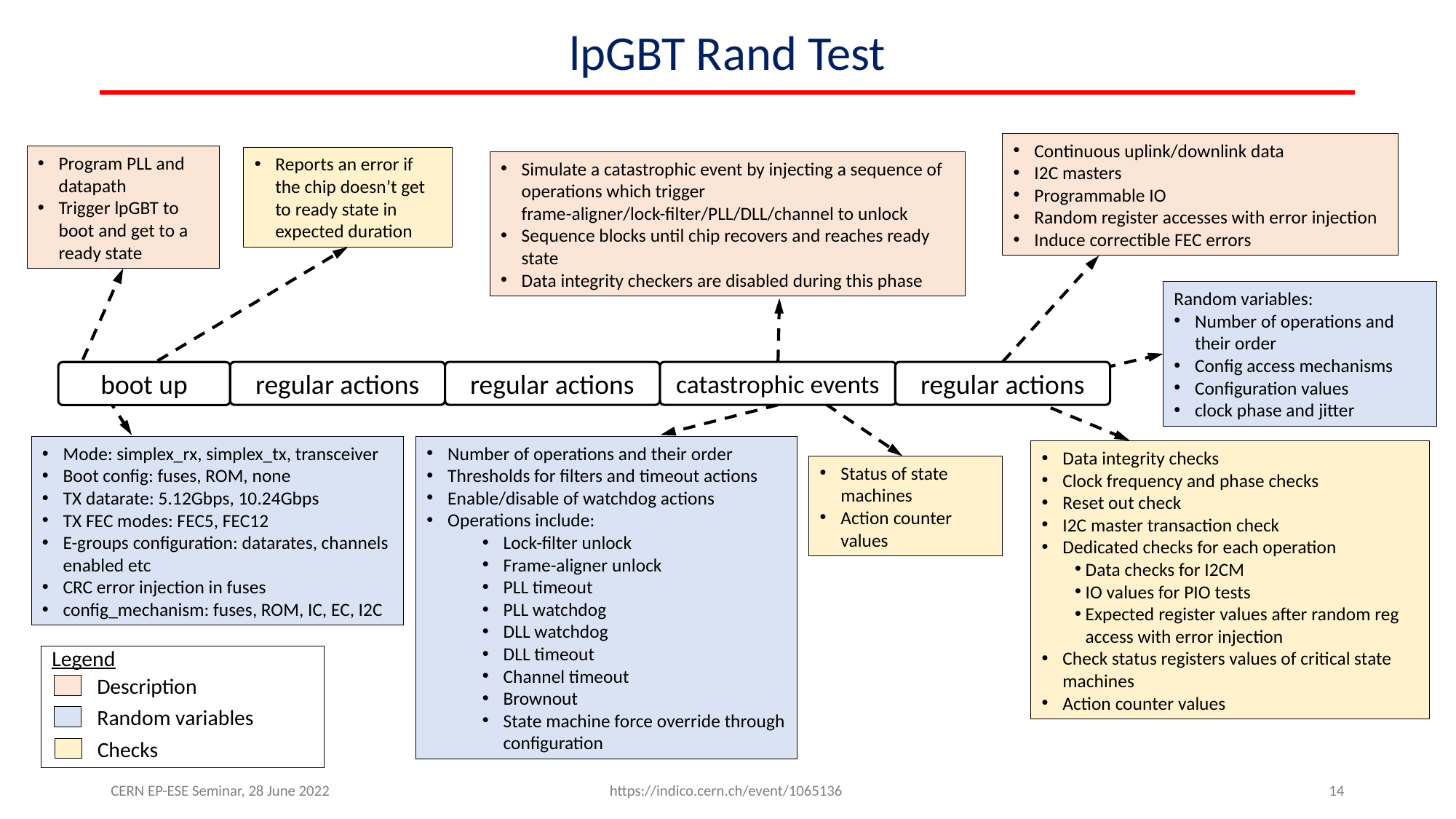

# lpGBT Rand Test
Continuous uplink/downlink data
I2C masters
Programmable IO
Random register accesses with error injection
Induce correctible FEC errors
Program PLL and datapath
Trigger lpGBT to boot and get to a ready state
Reports an error if the chip doesn’t get to ready state in expected duration
Simulate a catastrophic event by injecting a sequence of operations which trigger frame-aligner/lock-filter/PLL/DLL/channel to unlock
Sequence blocks until chip recovers and reaches ready state
Data integrity checkers are disabled during this phase
Random variables:
Number of operations and their order
Config access mechanisms
Configuration values
clock phase and jitter
regular actions
regular actions
catastrophic events
regular actions
boot up
Number of operations and their order
Thresholds for filters and timeout actions
Enable/disable of watchdog actions
Operations include:
Lock-filter unlock
Frame-aligner unlock
PLL timeout
PLL watchdog
DLL watchdog
DLL timeout
Channel timeout
Brownout
State machine force override through configuration
Mode: simplex_rx, simplex_tx, transceiver
Boot config: fuses, ROM, none
TX datarate: 5.12Gbps, 10.24Gbps
TX FEC modes: FEC5, FEC12
E-groups configuration: datarates, channels enabled etc
CRC error injection in fuses
config_mechanism: fuses, ROM, IC, EC, I2C
Data integrity checks
Clock frequency and phase checks
Reset out check
I2C master transaction check
Dedicated checks for each operation
Data checks for I2CM
IO values for PIO tests
Expected register values after random reg access with error injection
Check status registers values of critical state machines
Action counter values
Status of state machines
Action counter values
Legend

Description

Random variables

Checks

CERN EP-ESE Seminar, 28 June 2022
https://indico.cern.ch/event/1065136
14